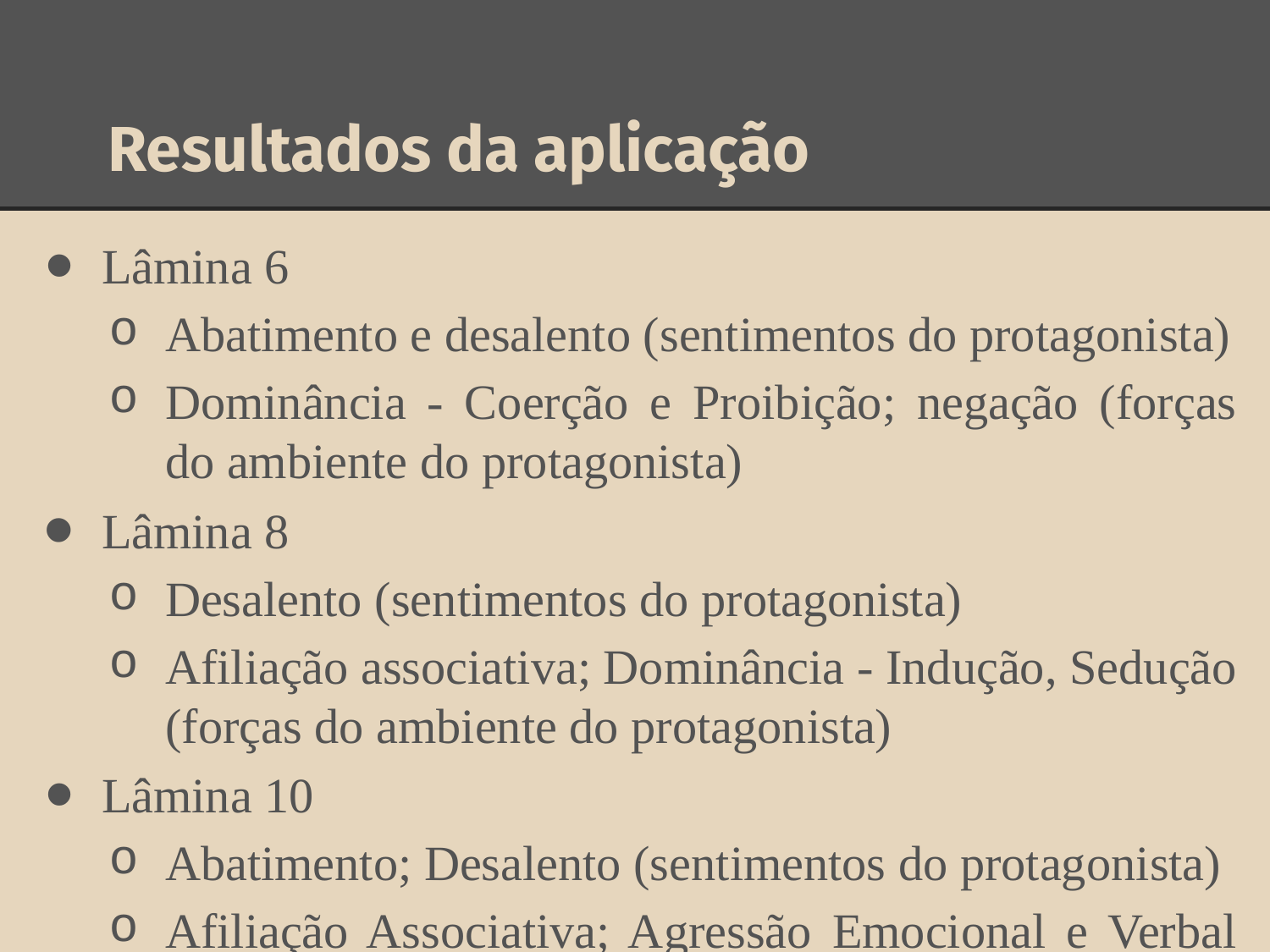

# Resultados da aplicação
Lâmina 6
Abatimento e desalento (sentimentos do protagonista)
Dominância - Coerção e Proibição; negação (forças do ambiente do protagonista)
Lâmina 8
Desalento (sentimentos do protagonista)
Afiliação associativa; Dominância - Indução, Sedução (forças do ambiente do protagonista)
Lâmina 10
Abatimento; Desalento (sentimentos do protagonista)
Afiliação Associativa; Agressão Emocional e Verbal (forças do ambiente do protagonista)